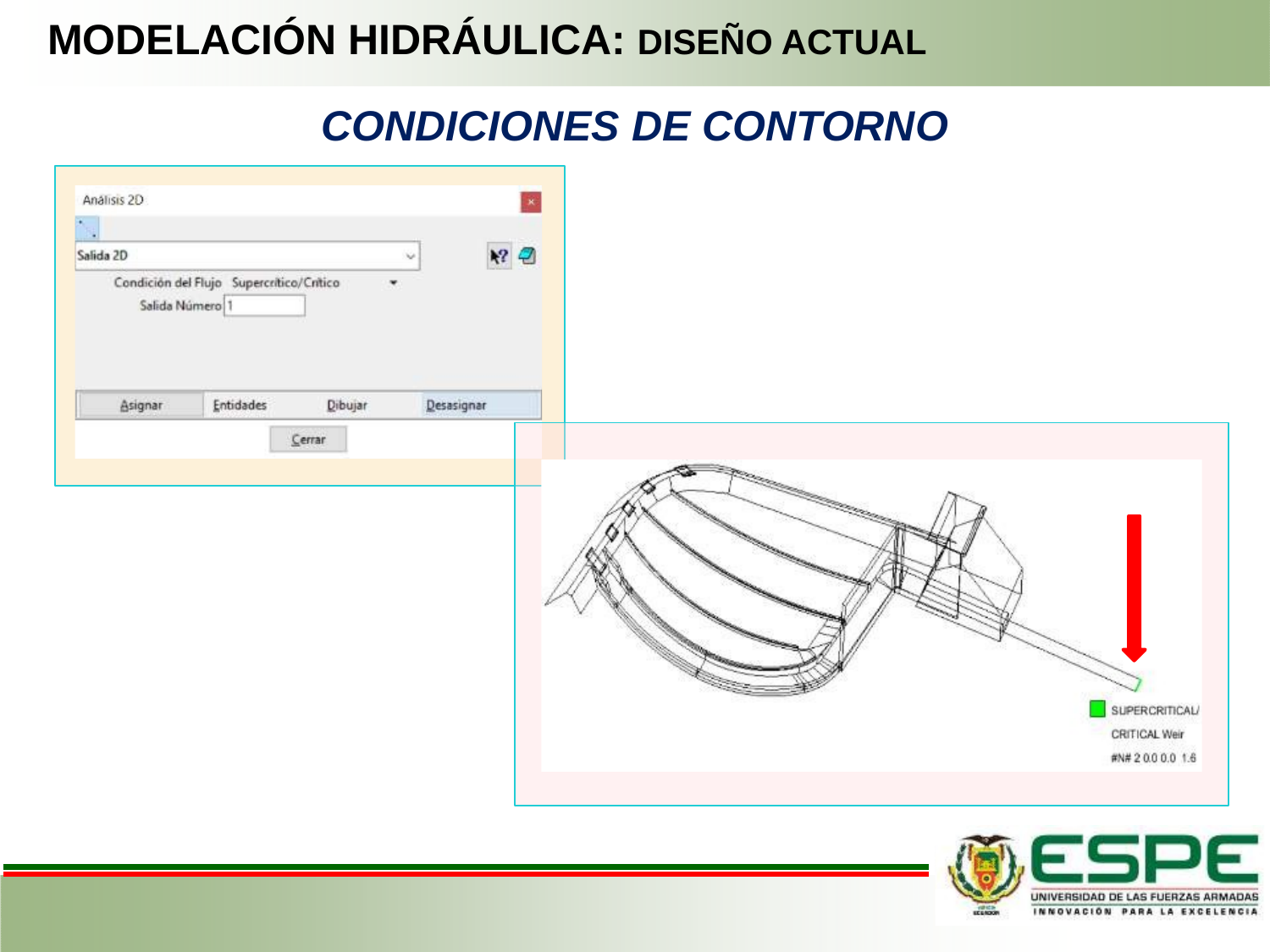

# MODELACIÓN HIDRÁULICA: DISEÑO ACTUAL
CONDICIONES DE CONTORNO